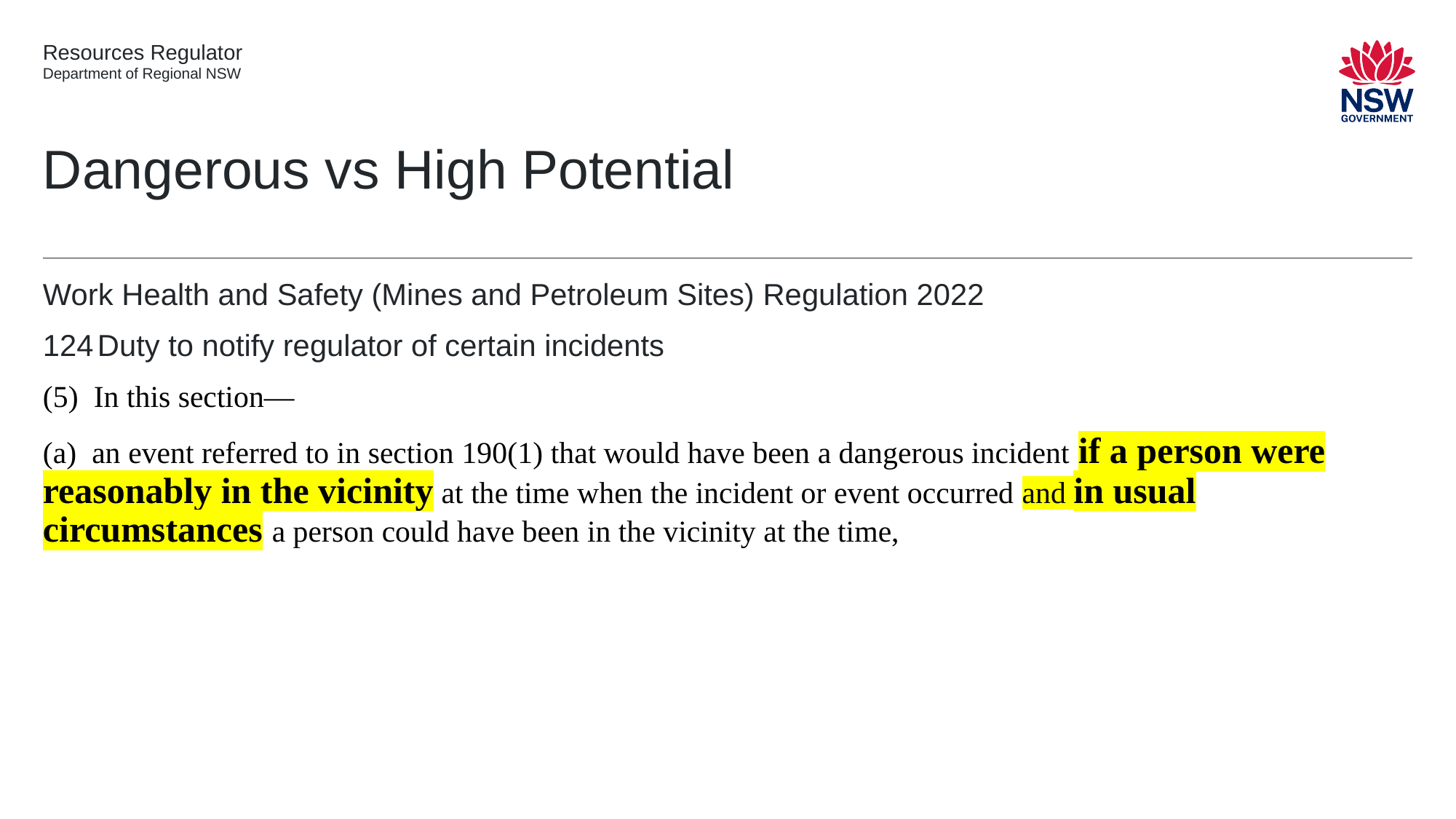

# Dangerous vs High Potential
Work Health and Safety (Mines and Petroleum Sites) Regulation 2022
Duty to notify regulator of certain incidents
(5)  In this section—
(a)  an event referred to in section 190(1) that would have been a dangerous incident if a person were reasonably in the vicinity at the time when the incident or event occurred and in usual circumstances a person could have been in the vicinity at the time,